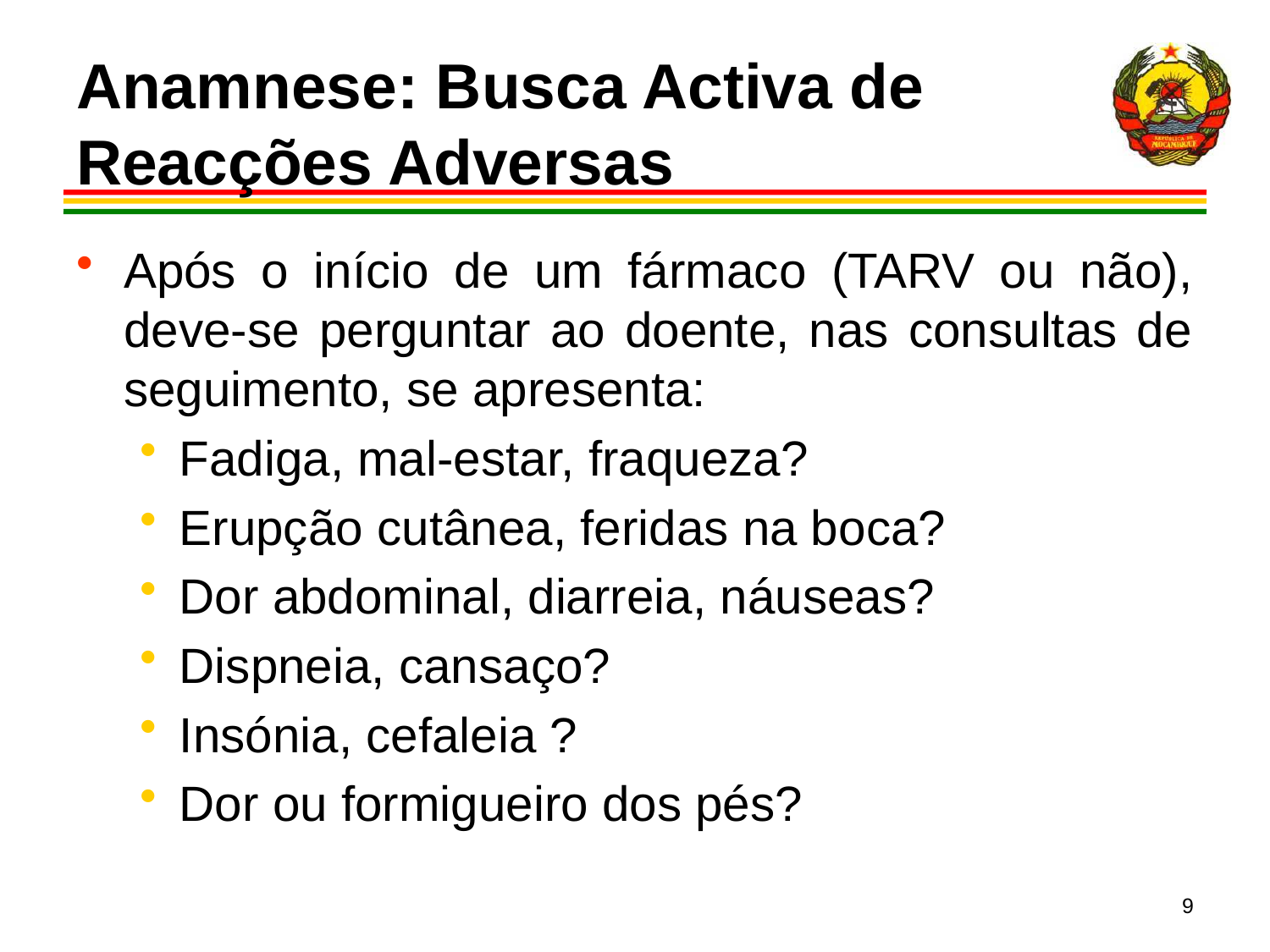

# Anamnese: Busca Activa de Reacções Adversas
Após o início de um fármaco (TARV ou não), deve-se perguntar ao doente, nas consultas de seguimento, se apresenta:
Fadiga, mal-estar, fraqueza?
Erupção cutânea, feridas na boca?
Dor abdominal, diarreia, náuseas?
Dispneia, cansaço?
Insónia, cefaleia ?
Dor ou formigueiro dos pés?